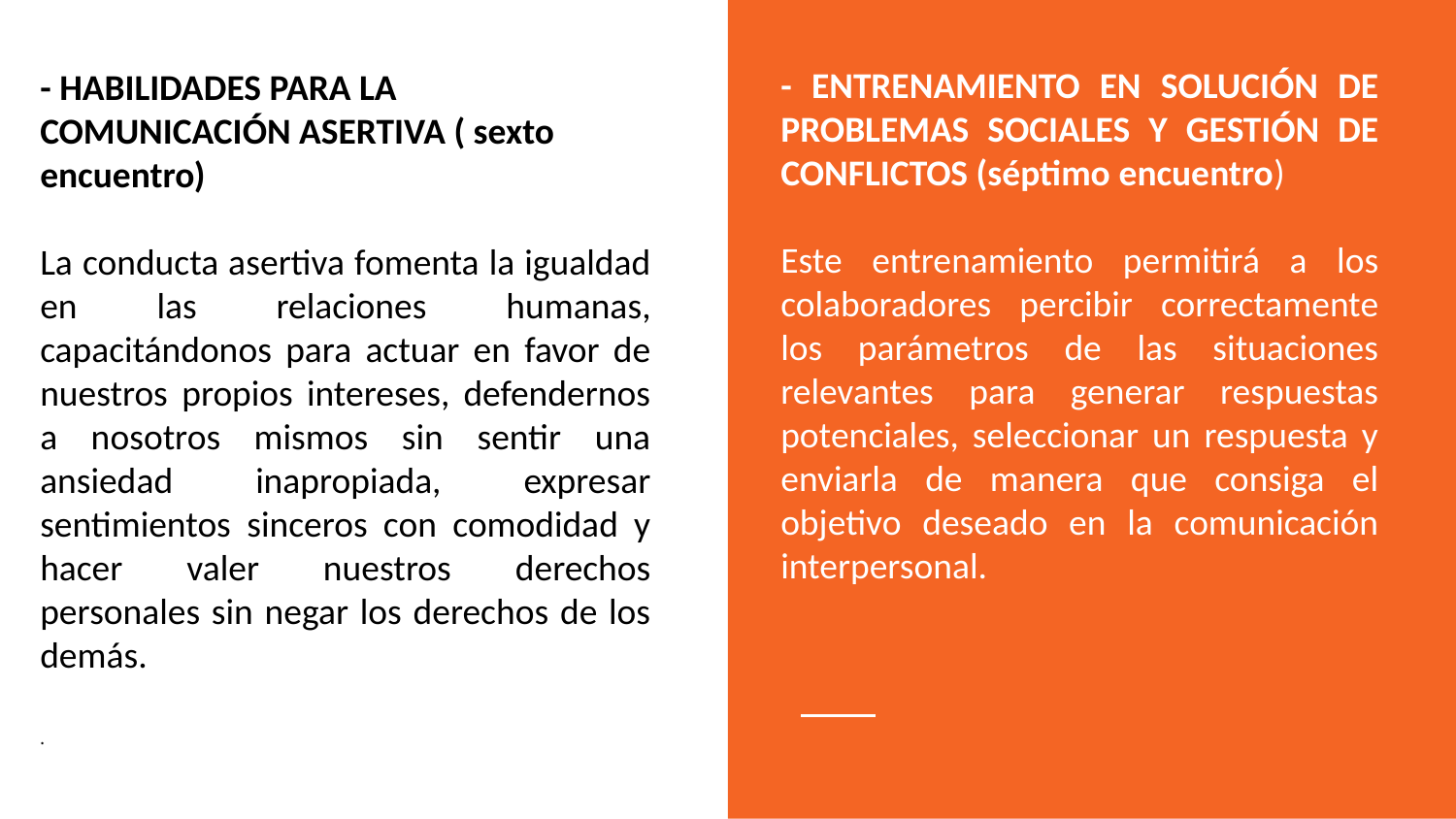

- ENTRENAMIENTO EN SOLUCIÓN DE PROBLEMAS SOCIALES Y GESTIÓN DE CONFLICTOS (séptimo encuentro)

Este entrenamiento permitirá a los colaboradores percibir correctamente los parámetros de las situaciones relevantes para generar respuestas potenciales, seleccionar un respuesta y enviarla de manera que consiga el objetivo deseado en la comunicación interpersonal.

- HABILIDADES PARA LA COMUNICACIÓN ASERTIVA ( sexto encuentro)

La conducta asertiva fomenta la igualdad en las relaciones humanas, capacitándonos para actuar en favor de nuestros propios intereses, defendernos a nosotros mismos sin sentir una ansiedad inapropiada, expresar sentimientos sinceros con comodidad y hacer valer nuestros derechos personales sin negar los derechos de los demás.

.